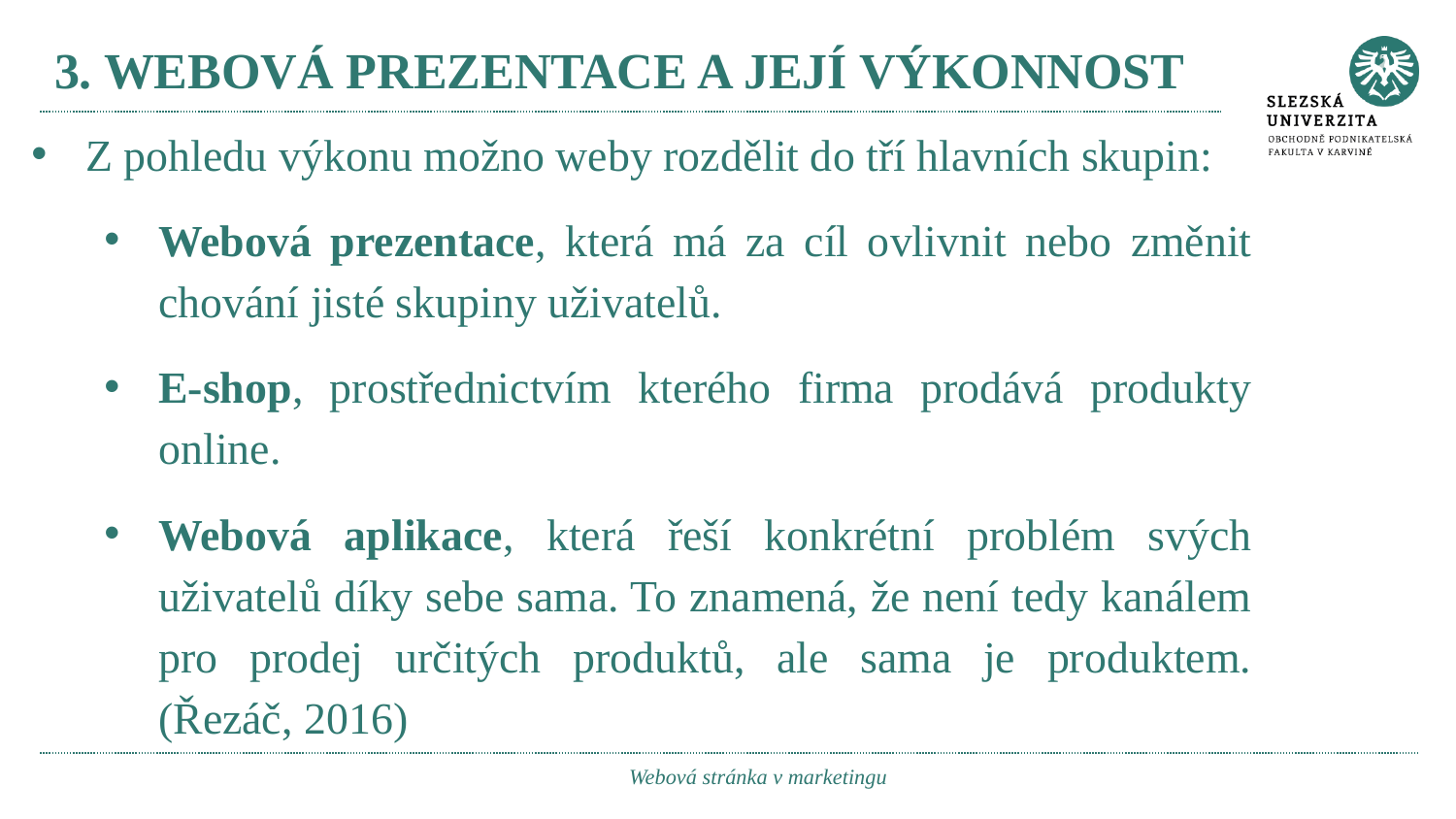

# 3. WEBOVÁ PREZENTACE A JEJÍ VÝKONNOST
Z pohledu výkonu možno weby rozdělit do tří hlavních skupin:
Webová prezentace, která má za cíl ovlivnit nebo změnit chování jisté skupiny uživatelů.
E-shop, prostřednictvím kterého firma prodává produkty online.
Webová aplikace, která řeší konkrétní problém svých uživatelů díky sebe sama. To znamená, že není tedy kanálem pro prodej určitých produktů, ale sama je produktem. (Řezáč, 2016)
Webová stránka v marketingu